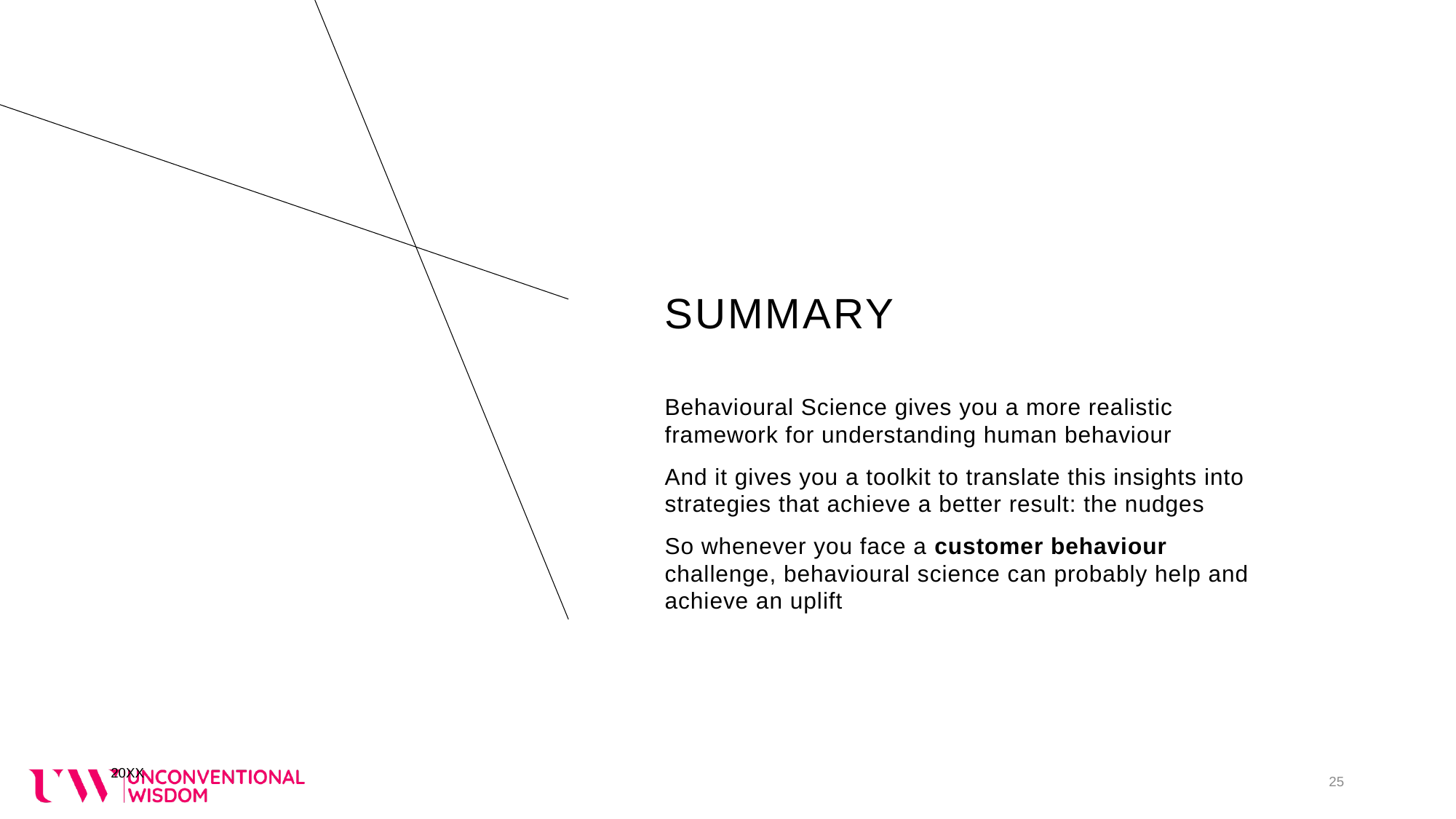

# SUMMARY
Behavioural Science gives you a more realistic framework for understanding human behaviour
And it gives you a toolkit to translate this insights into strategies that achieve a better result: the nudges
So whenever you face a customer behaviour challenge, behavioural science can probably help and achieve an uplift
20XX
25